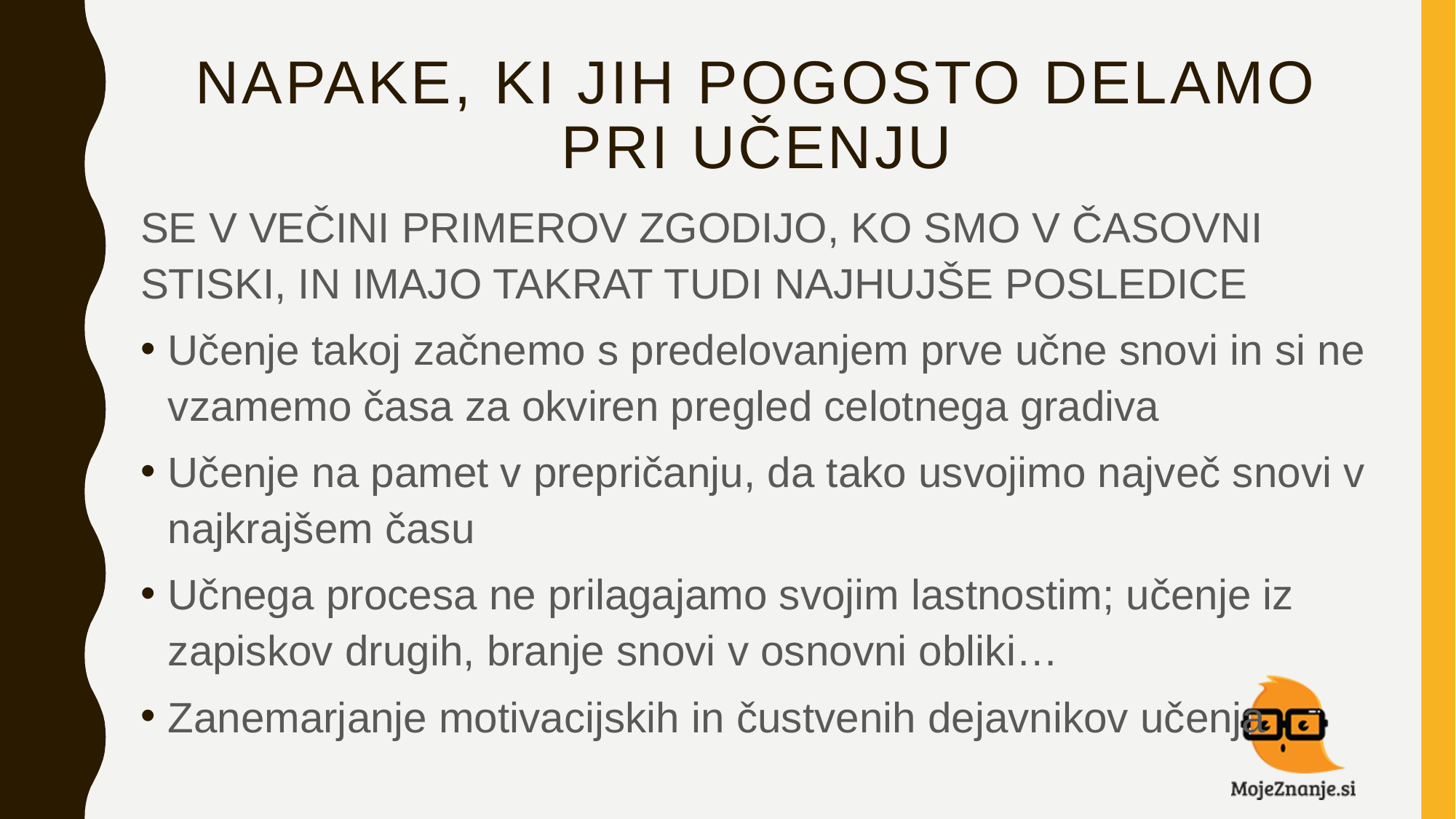

# NAPAKE, KI JIH POGOSTO DELAMO PRI UČENJU
SE V VEČINI PRIMEROV ZGODIJO, KO SMO V ČASOVNI STISKI, IN IMAJO TAKRAT TUDI NAJHUJŠE POSLEDICE
Učenje takoj začnemo s predelovanjem prve učne snovi in si ne vzamemo časa za okviren pregled celotnega gradiva
Učenje na pamet v prepričanju, da tako usvojimo največ snovi v najkrajšem času
Učnega procesa ne prilagajamo svojim lastnostim; učenje iz zapiskov drugih, branje snovi v osnovni obliki…
Zanemarjanje motivacijskih in čustvenih dejavnikov učenja